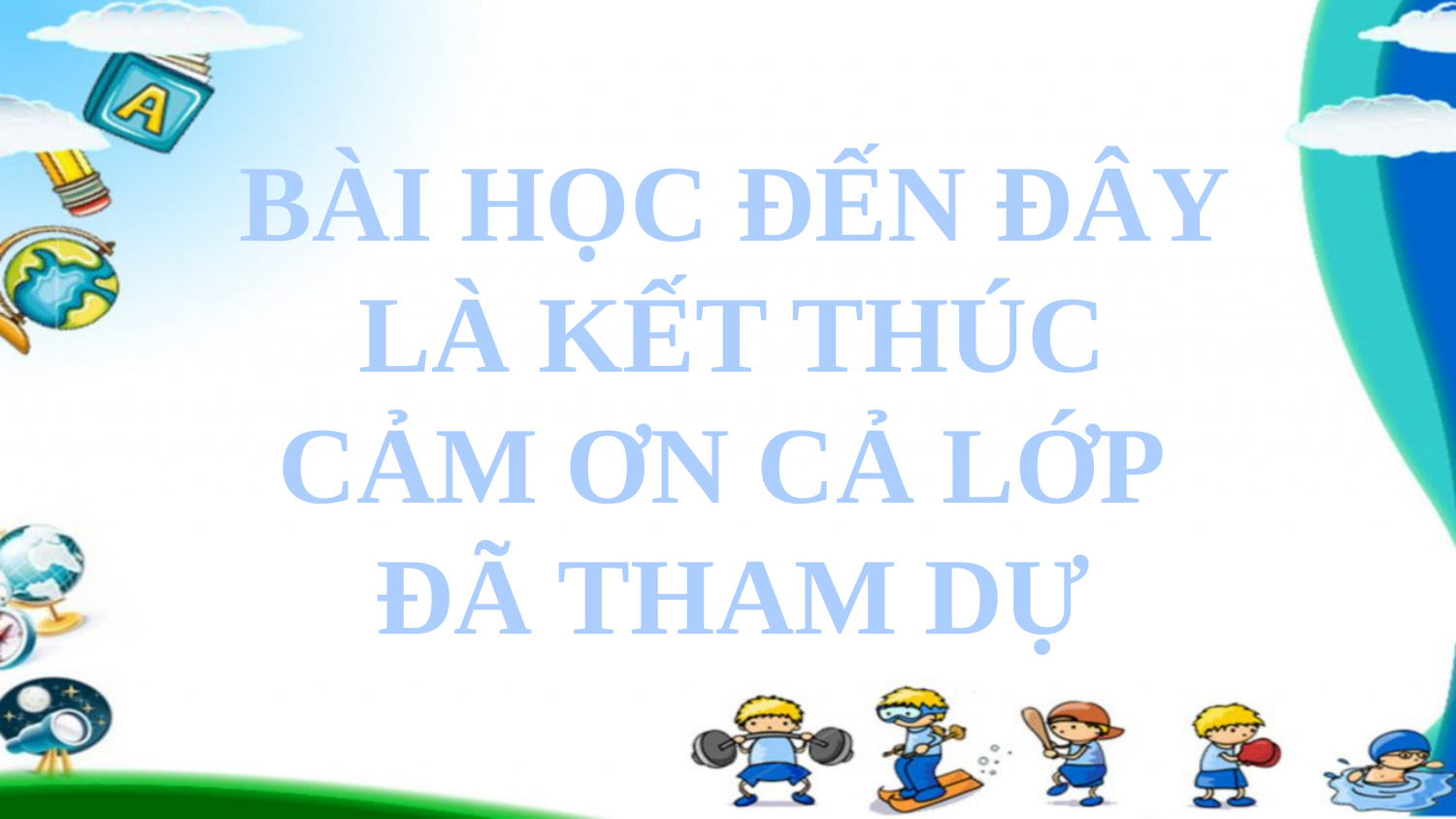

BÀI HỌC ĐẾN ĐÂY
LÀ KẾT THÚC
CẢM ƠN CẢ LỚP
ĐÃ THAM DỰ